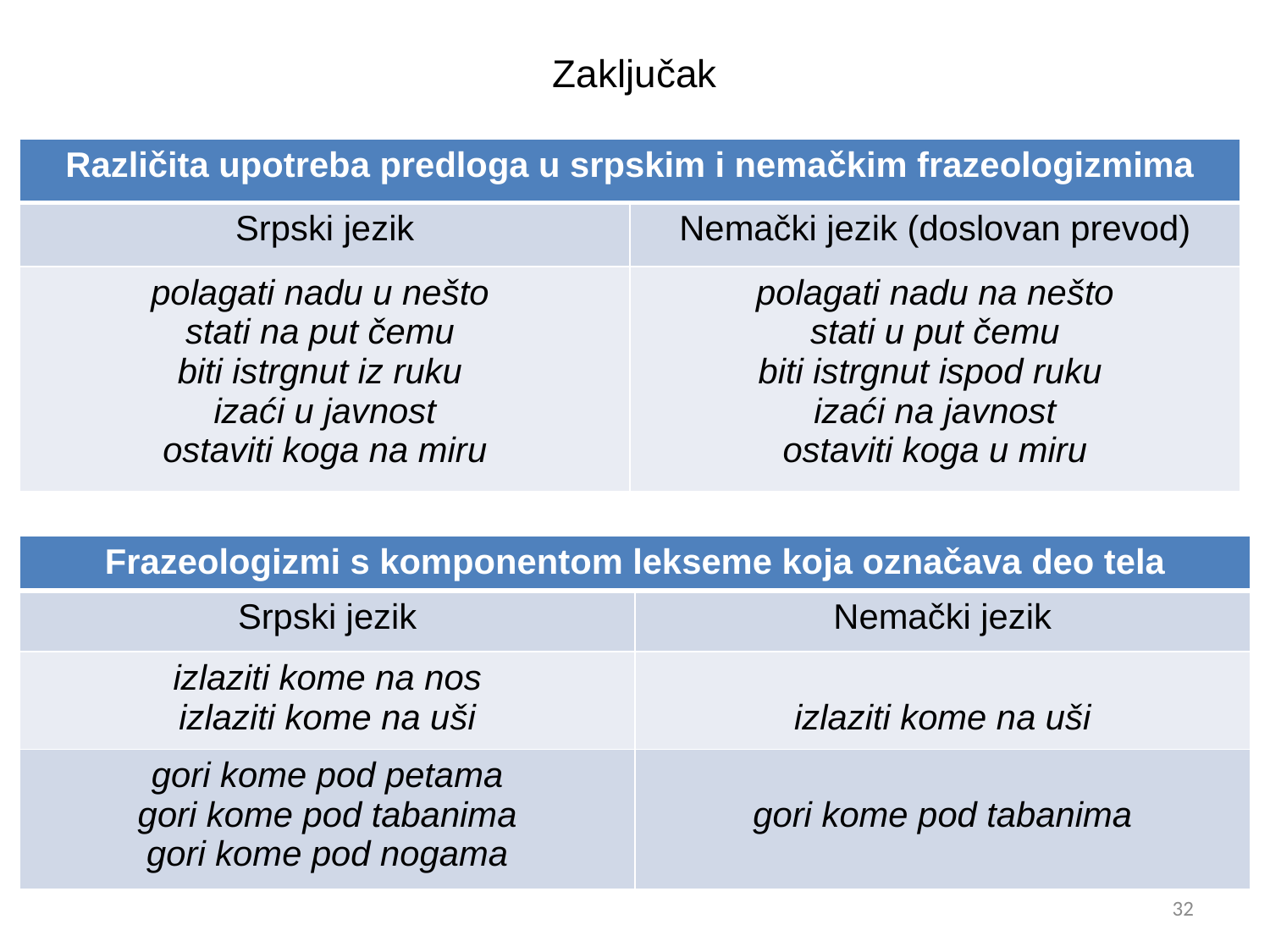

Zaključak

| Različita upotreba predloga u srpskim i nemačkim frazeologizmima |  |
| --- | --- |
| Srpski jezik | Nemački jezik (doslovan prevod) |
| polagati nadu u nešto stati na put čemu biti istrgnut iz ruku izaći u javnost ostaviti koga na miru | polagati nadu na nešto stati u put čemu biti istrgnut ispod ruku izaći na javnost ostaviti koga u miru |
| Frazeologizmi s komponentom lekseme koja označava deo tela |  |
| --- | --- |
| Srpski jezik | Nemački jezik |
| izlaziti kome na nos izlaziti kome na uši | izlaziti kome na uši |
| gori kome pod petama gori kome pod tabanima gori kome pod nogama | gori kome pod tabanima |
32